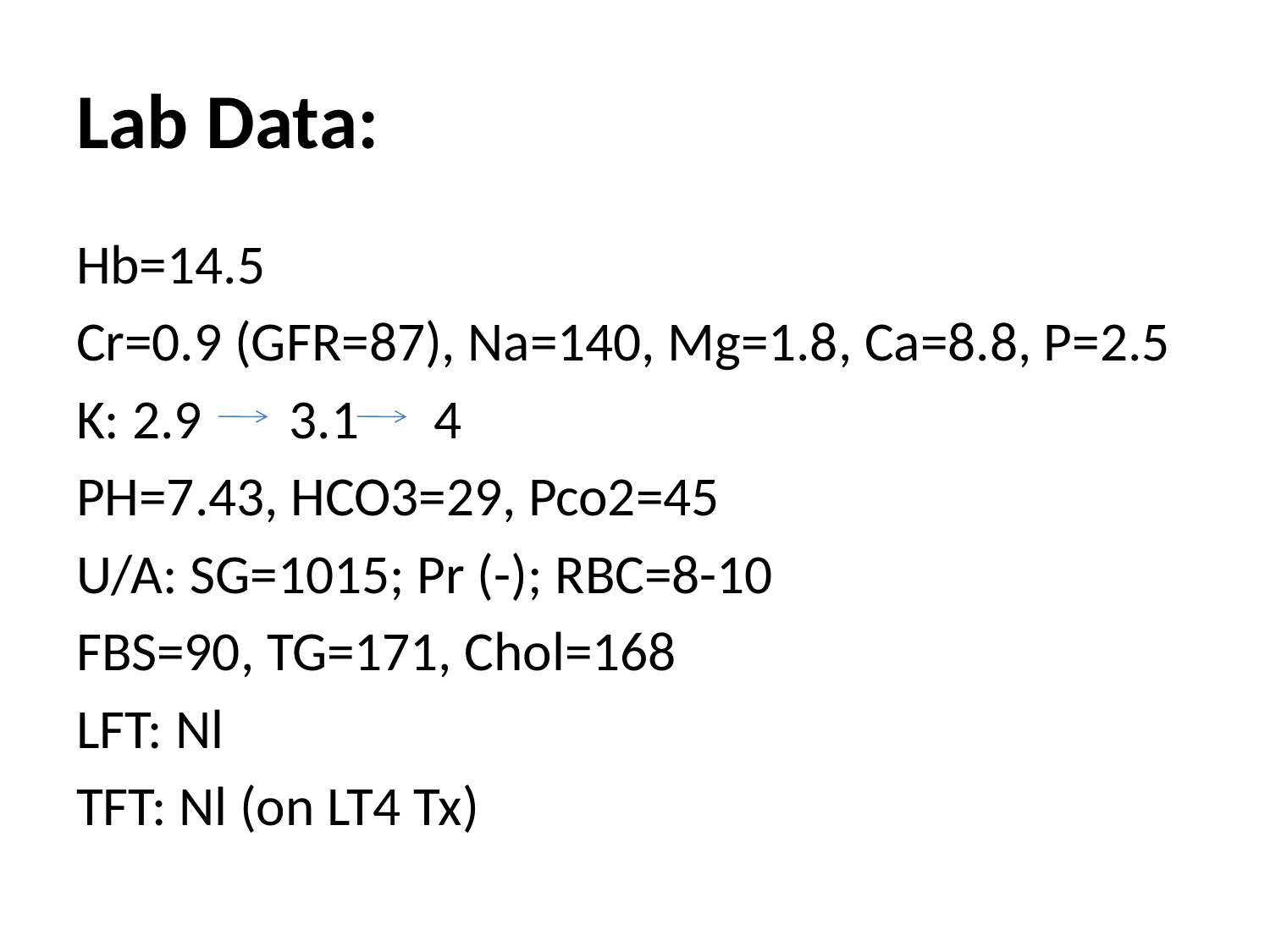

# Lab Data:
Hb=14.5
Cr=0.9 (GFR=87), Na=140, Mg=1.8, Ca=8.8, P=2.5
K: 2.9       3.1      4
PH=7.43, HCO3=29, Pco2=45
U/A: SG=1015; Pr (-); RBC=8-10
FBS=90, TG=171, Chol=168
LFT: Nl
TFT: Nl (on LT4 Tx)